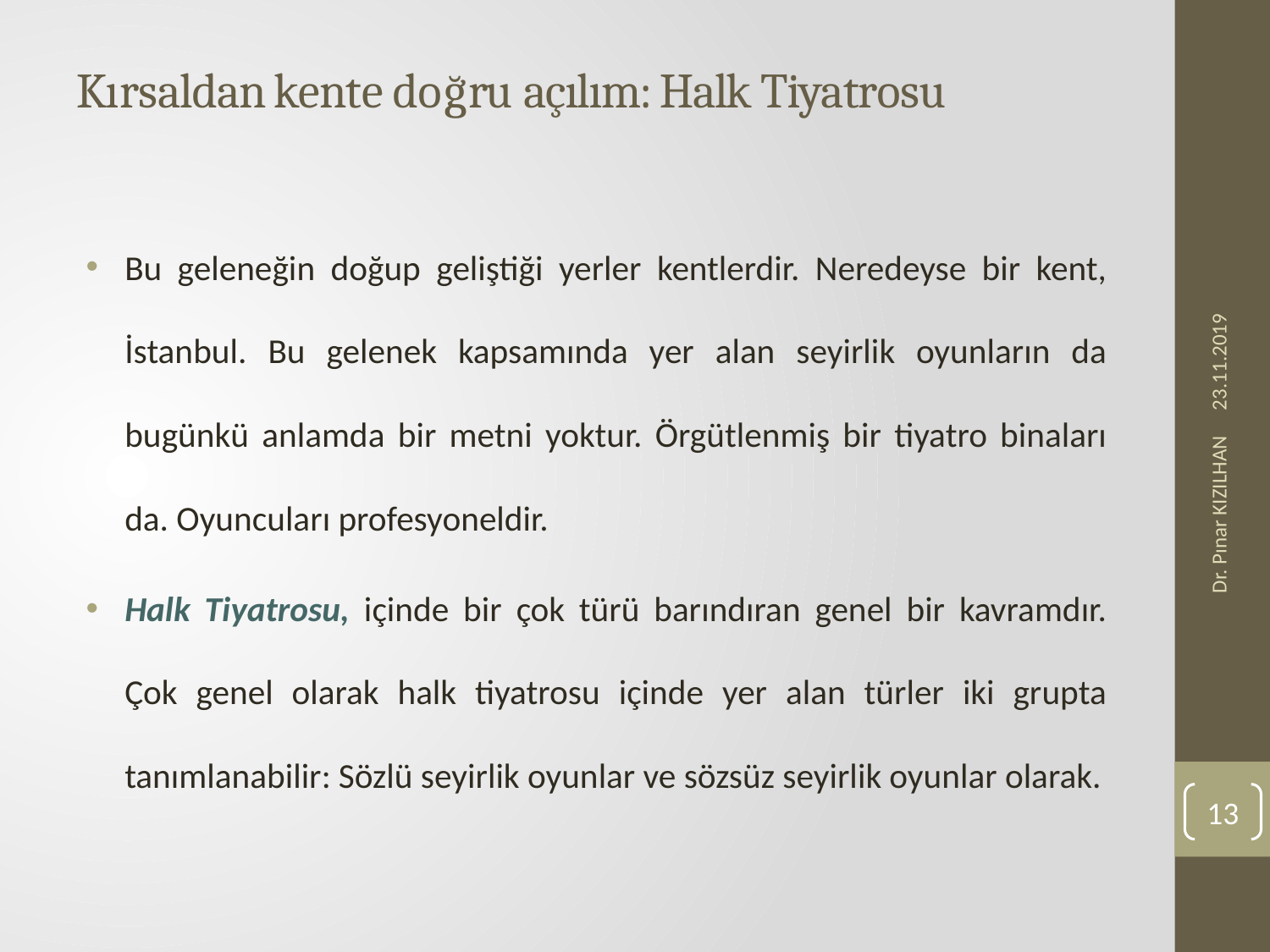

# Kırsaldan kente doğru açılım: Halk Tiyatrosu

Bu geleneğin doğup geliştiği yerler kentlerdir. Neredeyse bir kent, İstanbul. Bu gelenek kapsamında yer alan seyirlik oyunların da bugünkü anlamda bir metni yoktur. Örgütlenmiş bir tiyatro binaları da. Oyuncuları profesyoneldir.
Halk Tiyatrosu, içinde bir çok türü barındıran genel bir kavramdır. Çok genel olarak halk tiyatrosu içinde yer alan türler iki grupta tanımlanabilir: Sözlü seyirlik oyunlar ve sözsüz seyirlik oyunlar olarak.
23.11.2019
Dr. Pınar KIZILHAN
13